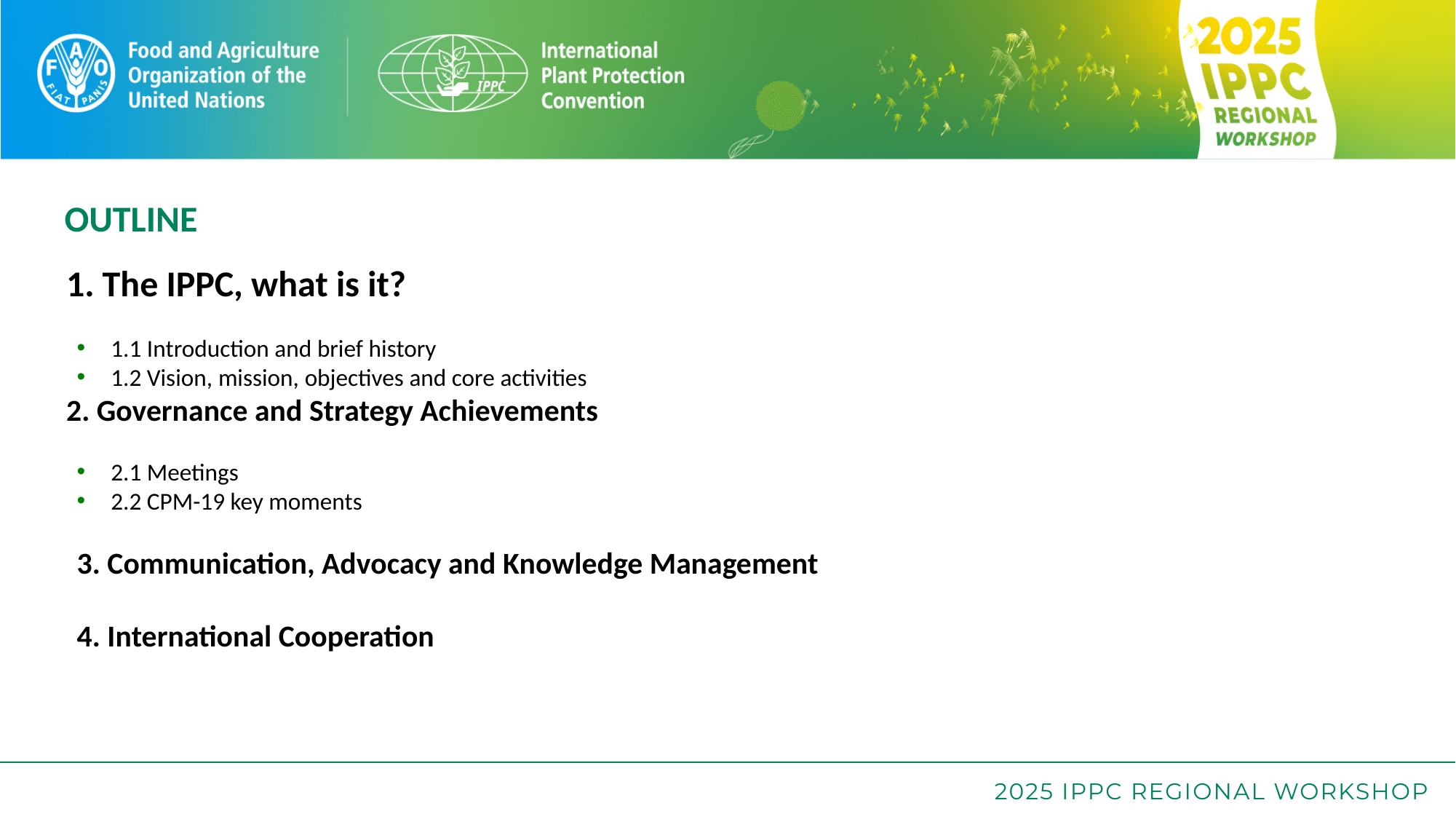

OUTLINE
1. The IPPC, what is it?

1.1 Introduction and brief history
1.2 Vision, mission, objectives and core activities
2. Governance and Strategy Achievements

2.1 Meetings
2.2 CPM-19 key moments

3. Communication, Advocacy and Knowledge Management

4. International Cooperation